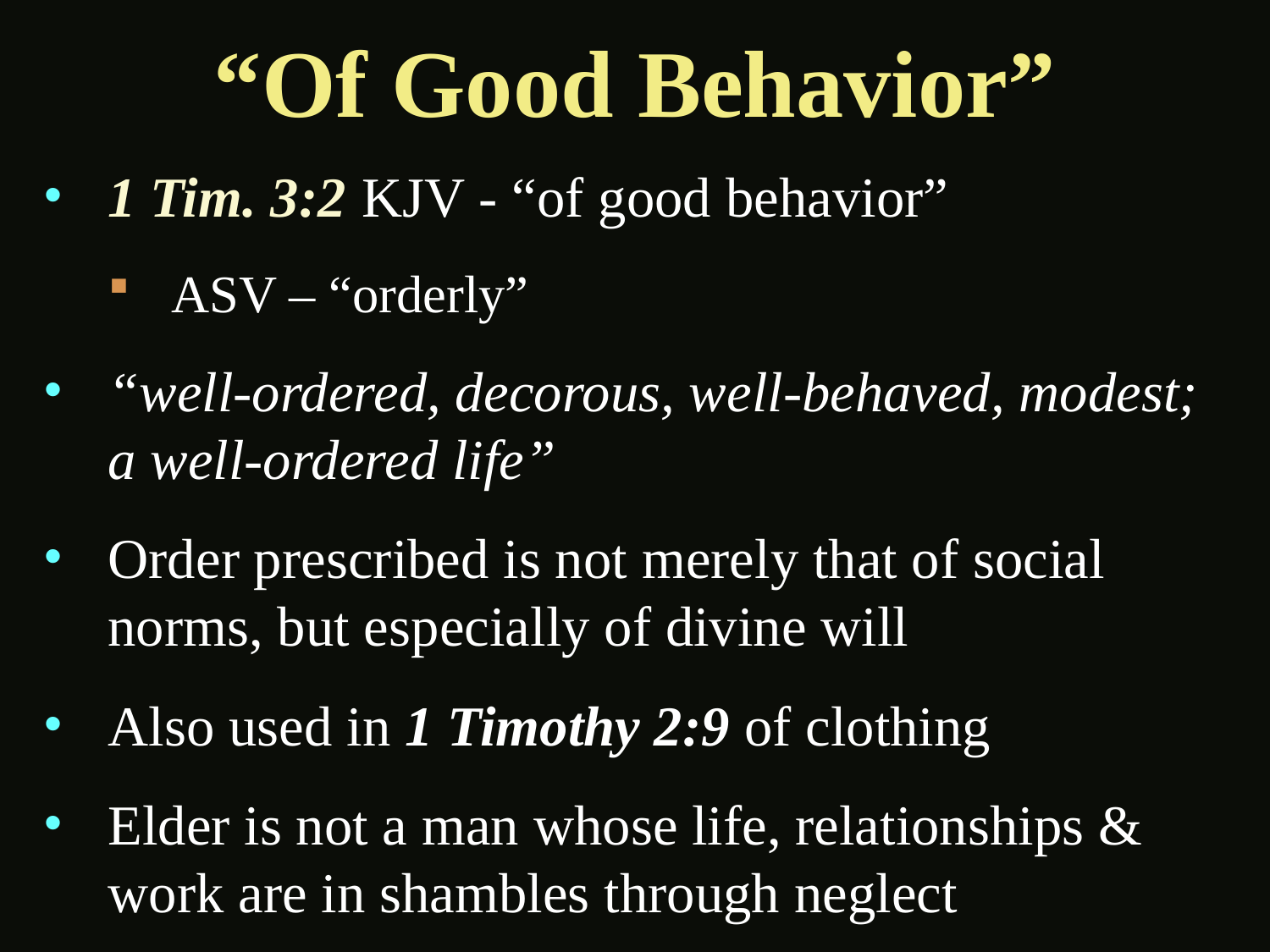

# “Of Good Behavior”
1 Tim. 3:2	KJV - “of good behavior”
ASV – “orderly”
“well-ordered, decorous, well-behaved, modest; a well-ordered life”
Order prescribed is not merely that of social norms, but especially of divine will
Also used in 1 Timothy 2:9 of clothing
Elder is not a man whose life, relationships & work are in shambles through neglect
Spiritual order is good gauge (2 Pet. 1:5f)